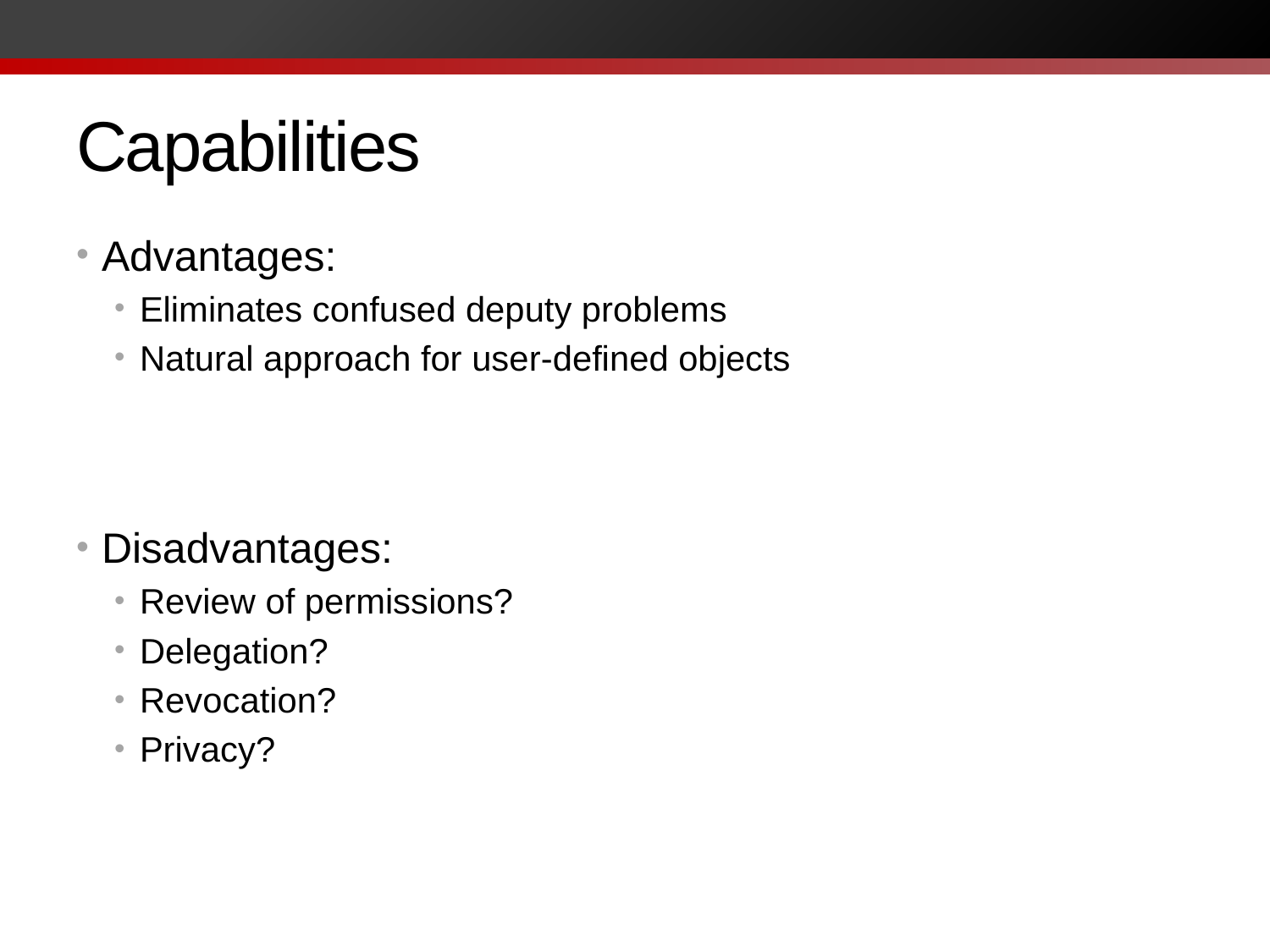

# Capabilities
Advantages:
Eliminates confused deputy problems
Natural approach for user-defined objects

Disadvantages:
Review of permissions?
Delegation?
Revocation?
Privacy?